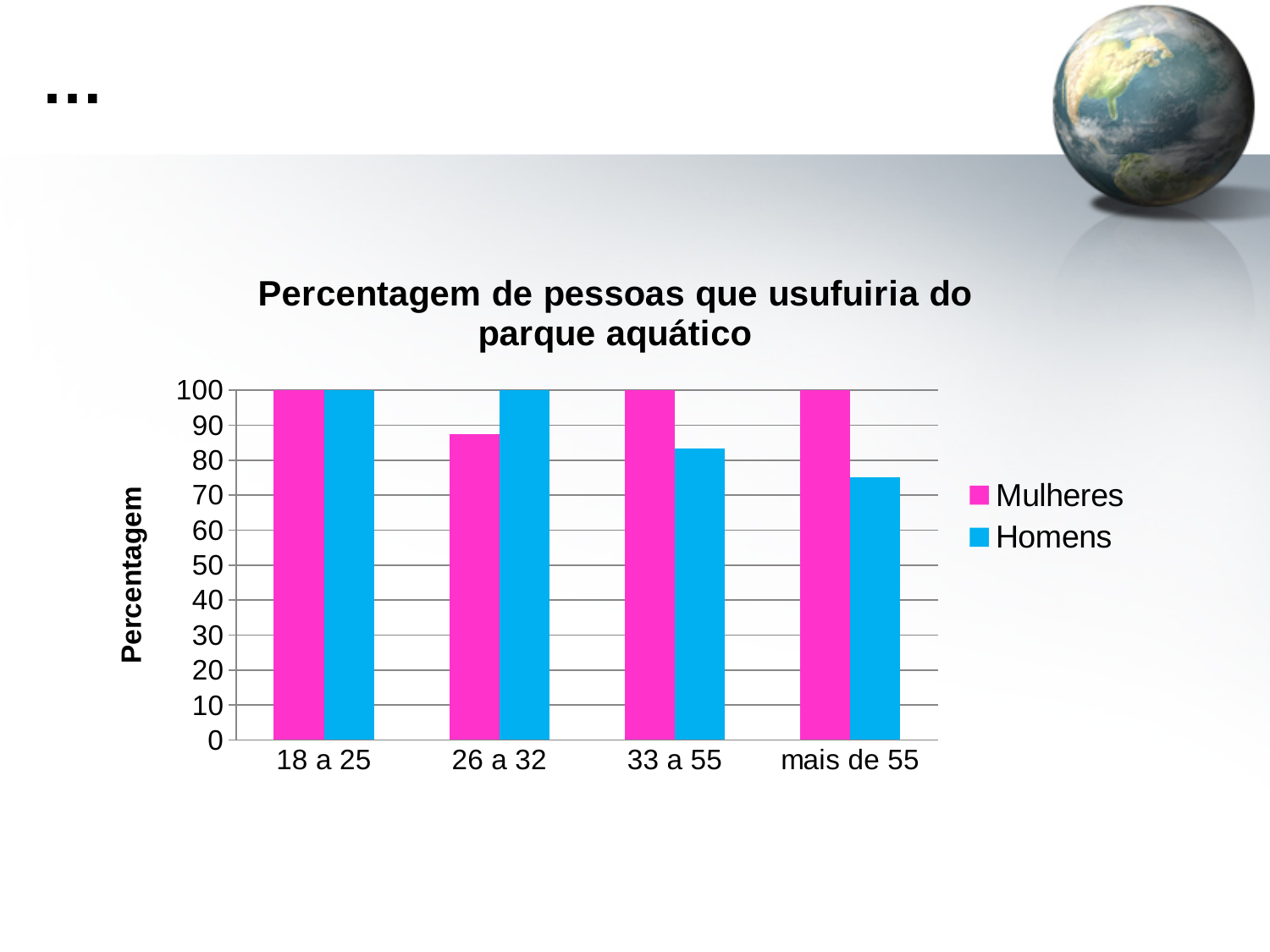

# …

### Chart: Percentagem de pessoas que usufuiria do parque aquático

| Category | Mulheres | Homens |
|---|---|---|
| 18 a 25 | 100.0 | 100.0 |
| 26 a 32 | 87.5 | 100.0 |
| 33 a 55 | 100.0 | 83.33333333333333 |
| mais de 55 | 100.0 | 75.0 |